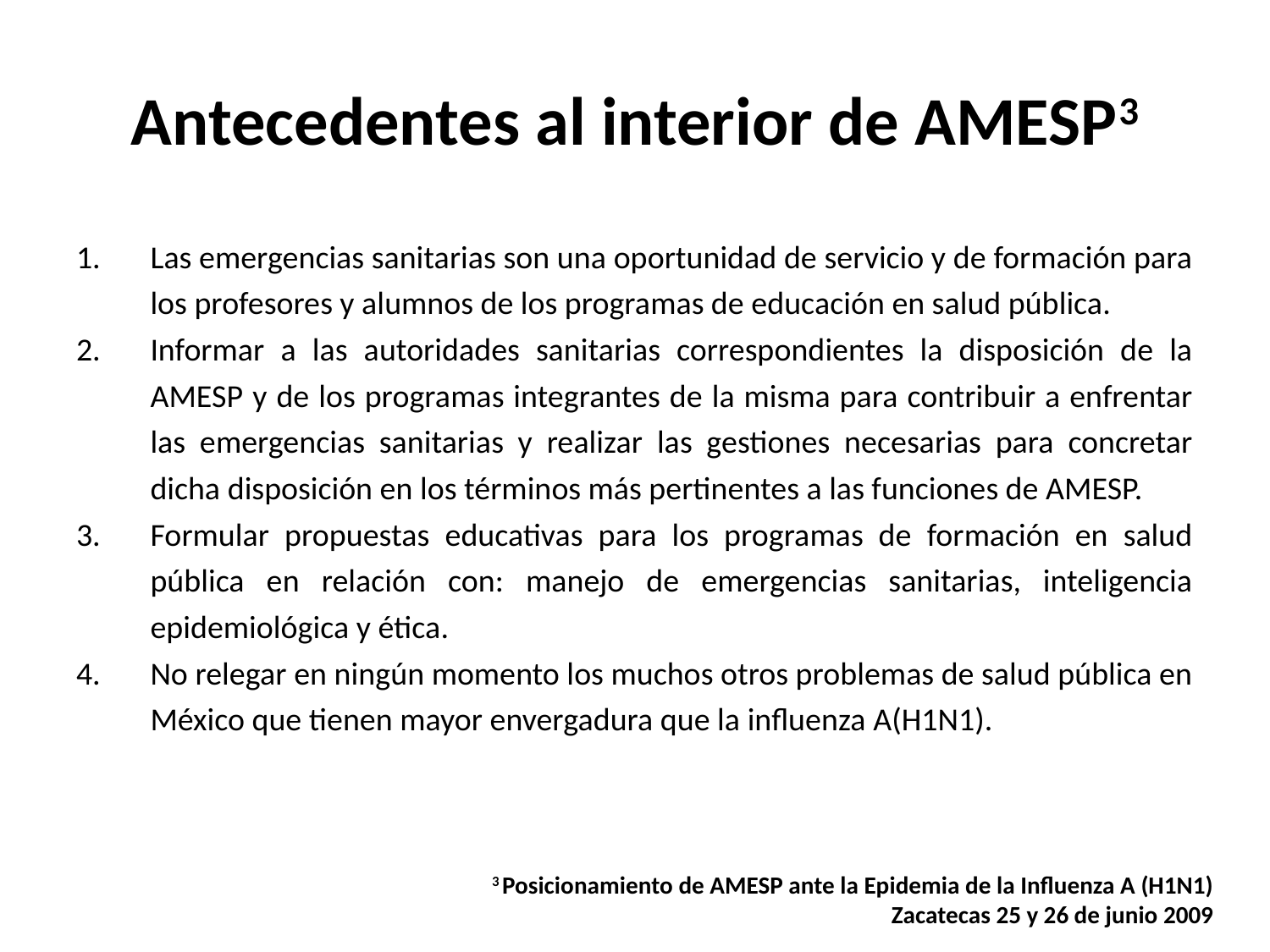

# Antecedentes al interior de AMESP3
Las emergencias sanitarias son una oportunidad de servicio y de formación para los profesores y alumnos de los programas de educación en salud pública.
Informar a las autoridades sanitarias correspondientes la disposición de la AMESP y de los programas integrantes de la misma para contribuir a enfrentar las emergencias sanitarias y realizar las gestiones necesarias para concretar dicha disposición en los términos más pertinentes a las funciones de AMESP.
Formular propuestas educativas para los programas de formación en salud pública en relación con: manejo de emergencias sanitarias, inteligencia epidemiológica y ética.
No relegar en ningún momento los muchos otros problemas de salud pública en México que tienen mayor envergadura que la influenza A(H1N1).
3 Posicionamiento de AMESP ante la Epidemia de la Influenza A (H1N1)
Zacatecas 25 y 26 de junio 2009